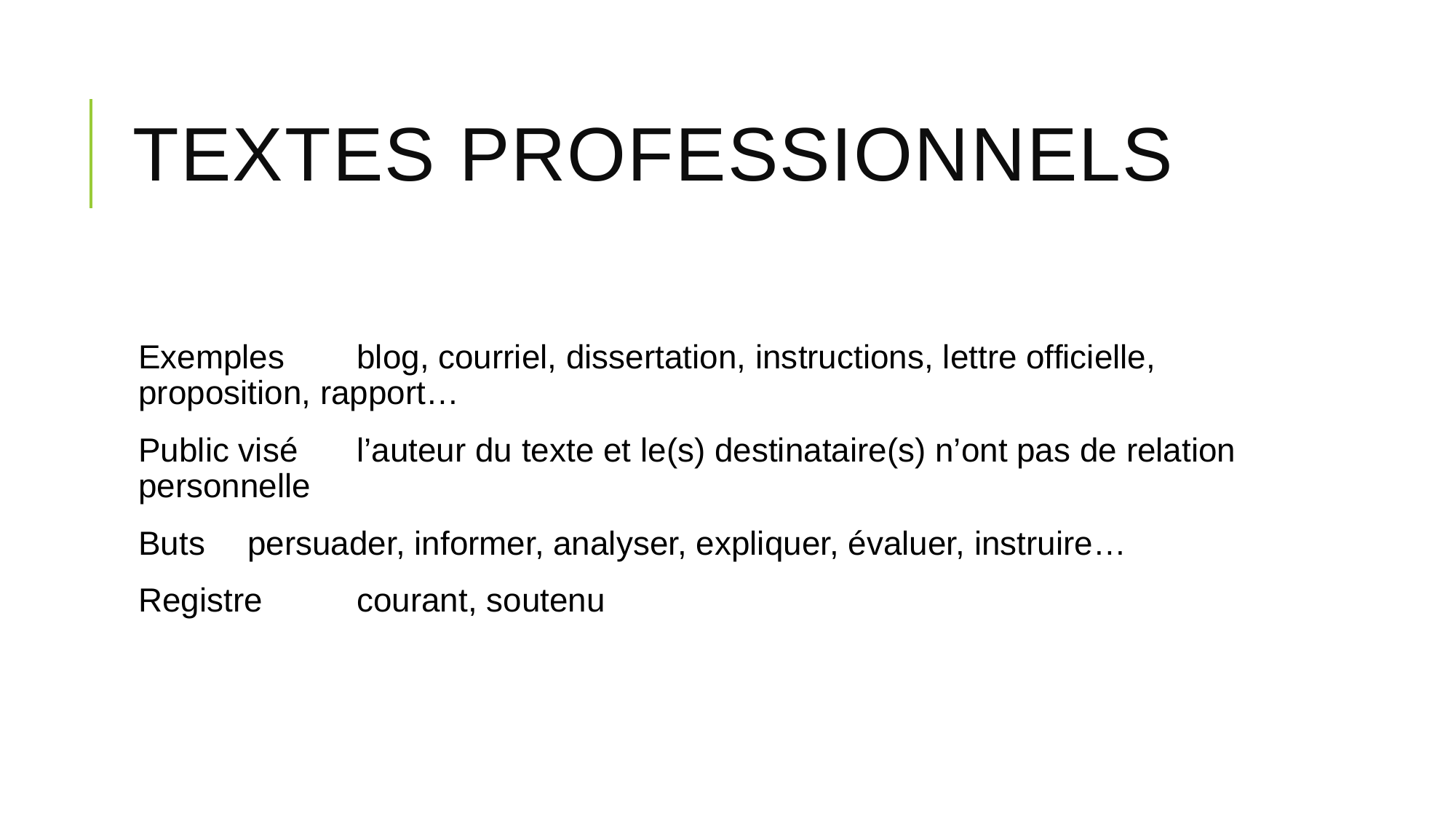

# Textes professionnels

Exemples	blog, courriel, dissertation, instructions, lettre officielle, proposition, rapport…
Public visé	l’auteur du texte et le(s) destinataire(s) n’ont pas de relation personnelle
Buts	persuader, informer, analyser, expliquer, évaluer, instruire…
Registre	courant, soutenu